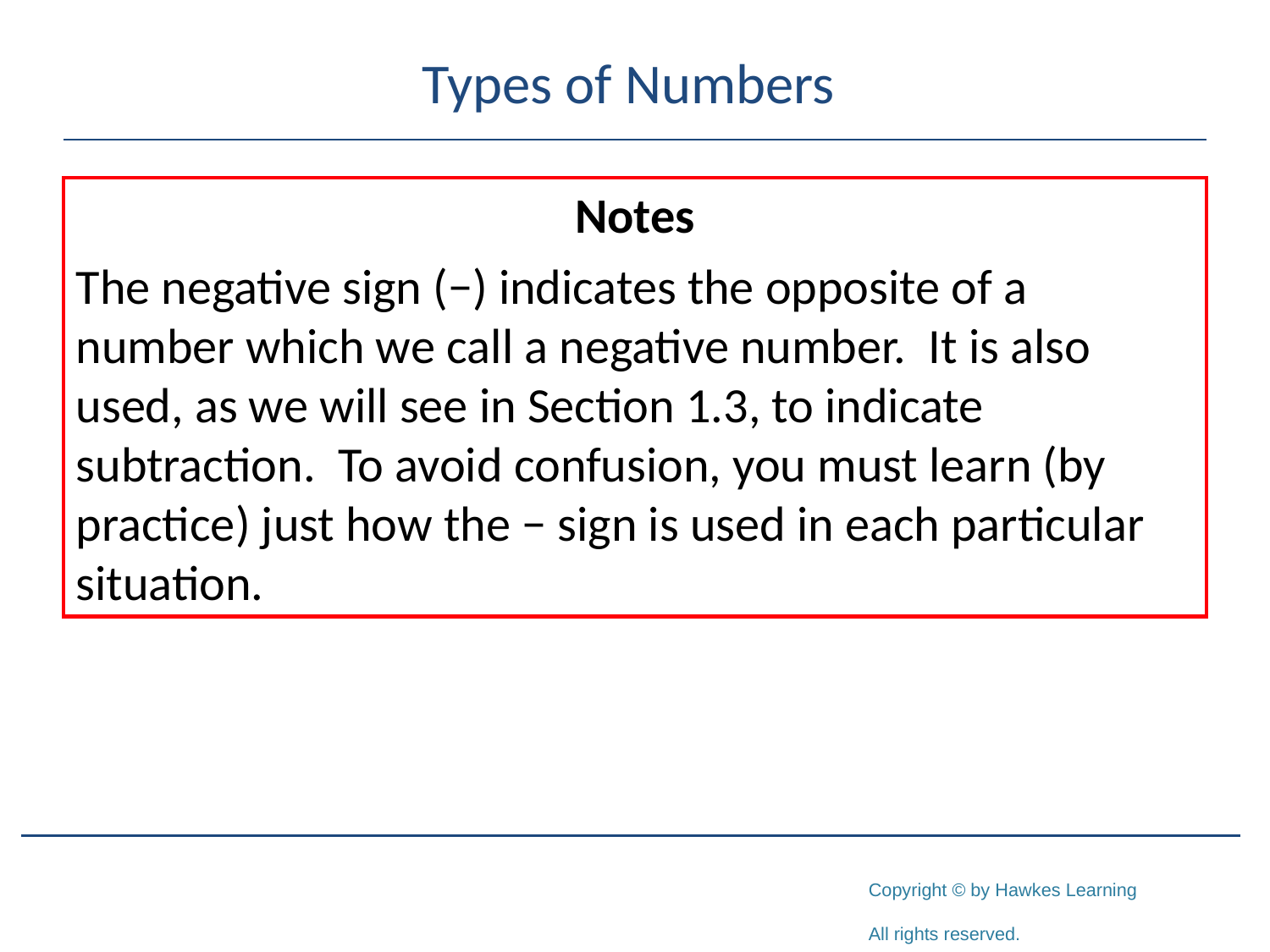

# Types of Numbers
Notes
The negative sign (−) indicates the opposite of a number which we call a negative number.  It is also used, as we will see in Section 1.3, to indicate subtraction.  To avoid confusion, you must learn (by practice) just how the − sign is used in each particular situation.